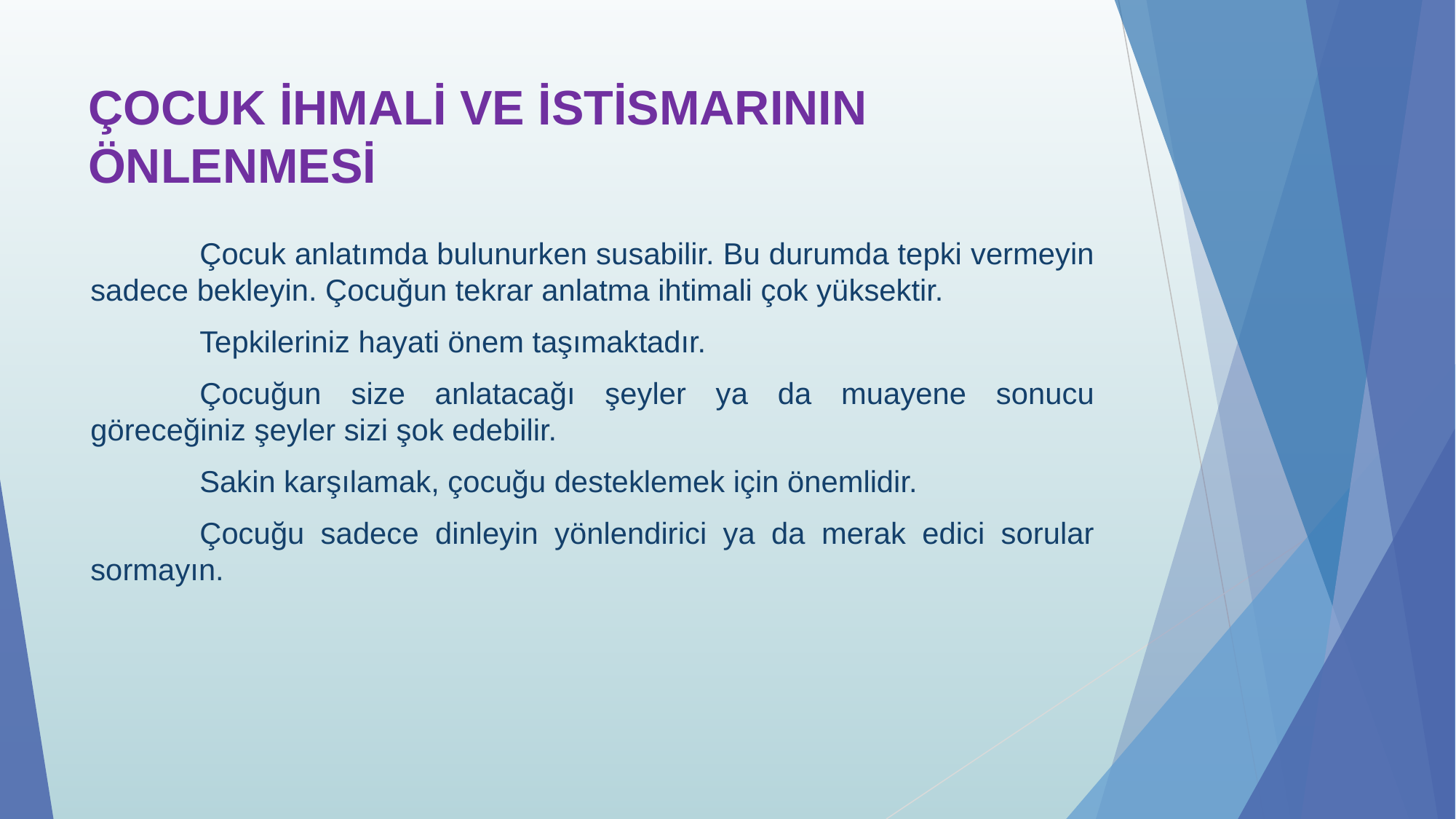

# ÇOCUK İHMALİ VE İSTİSMARININ ÖNLENMESİ
	Çocuk anlatımda bulunurken susabilir. Bu durumda tepki vermeyin sadece bekleyin. Çocuğun tekrar anlatma ihtimali çok yüksektir.
	Tepkileriniz hayati önem taşımaktadır.
	Çocuğun size anlatacağı şeyler ya da muayene sonucu göreceğiniz şeyler sizi şok edebilir.
	Sakin karşılamak, çocuğu desteklemek için önemlidir.
	Çocuğu sadece dinleyin yönlendirici ya da merak edici sorular sormayın.